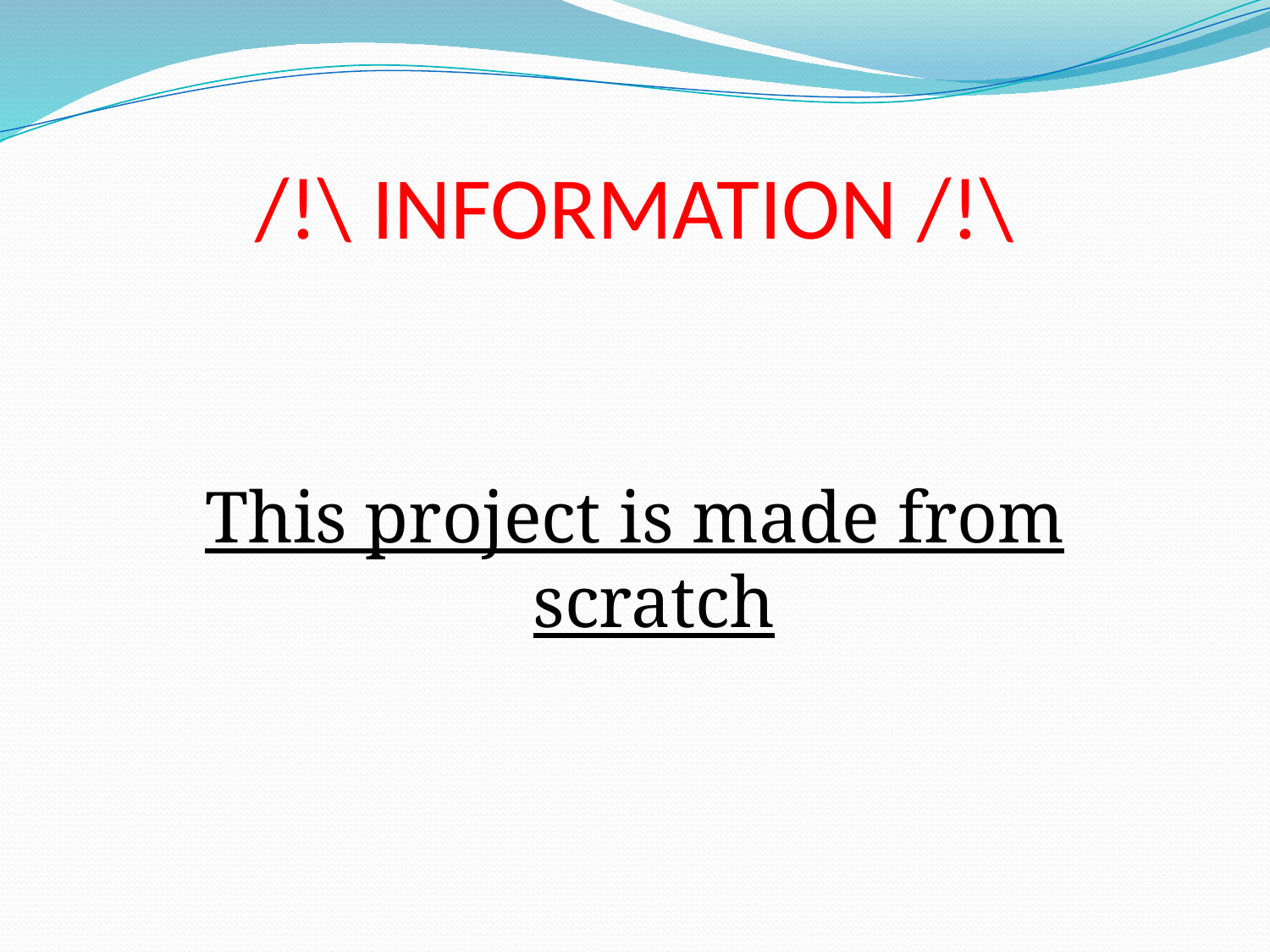

# /!\ INFORMATION /!\

This project is made from scratch